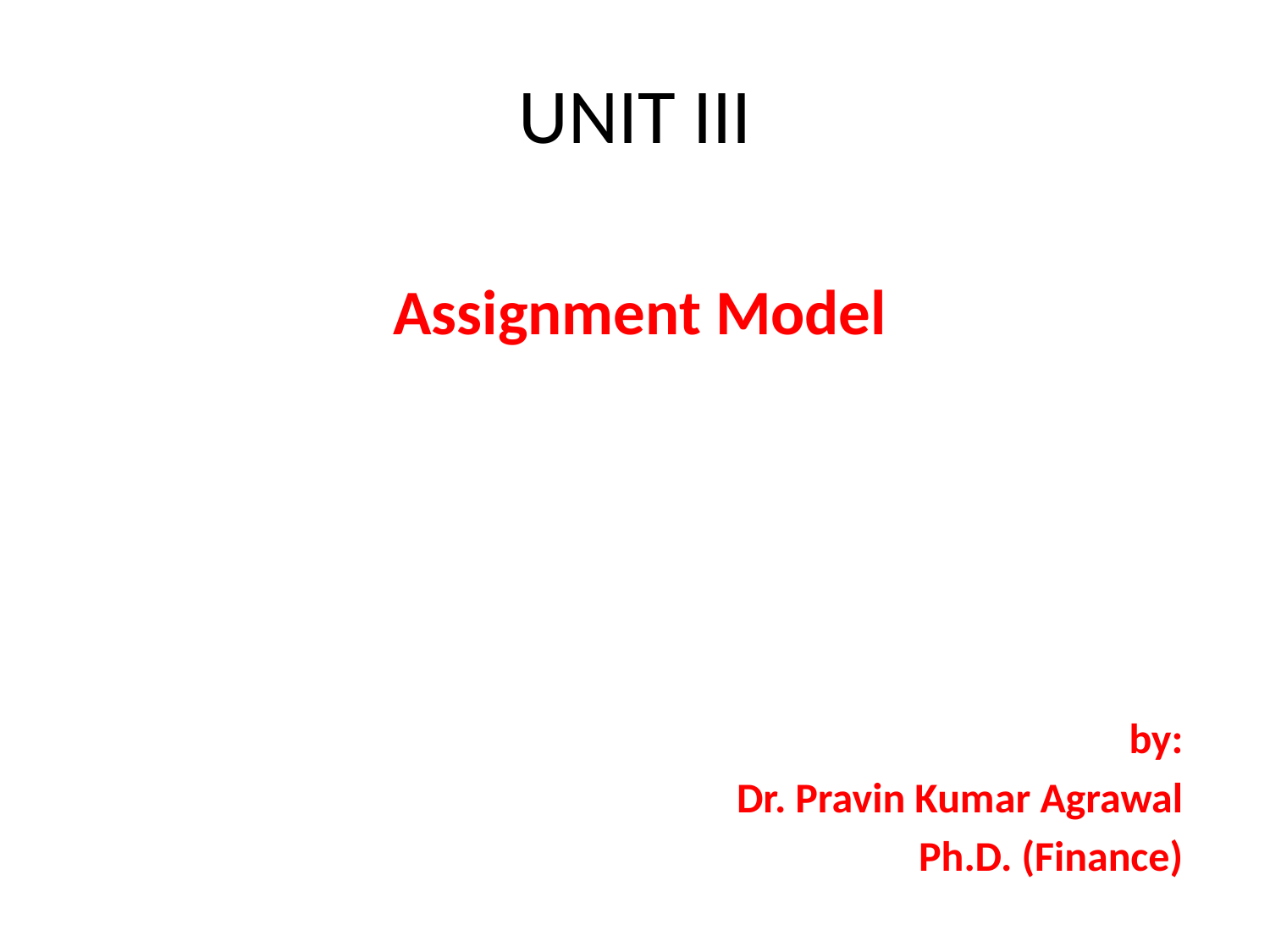

# UNIT III
Assignment Model

by:
Dr. Pravin Kumar Agrawal
Ph.D. (Finance)